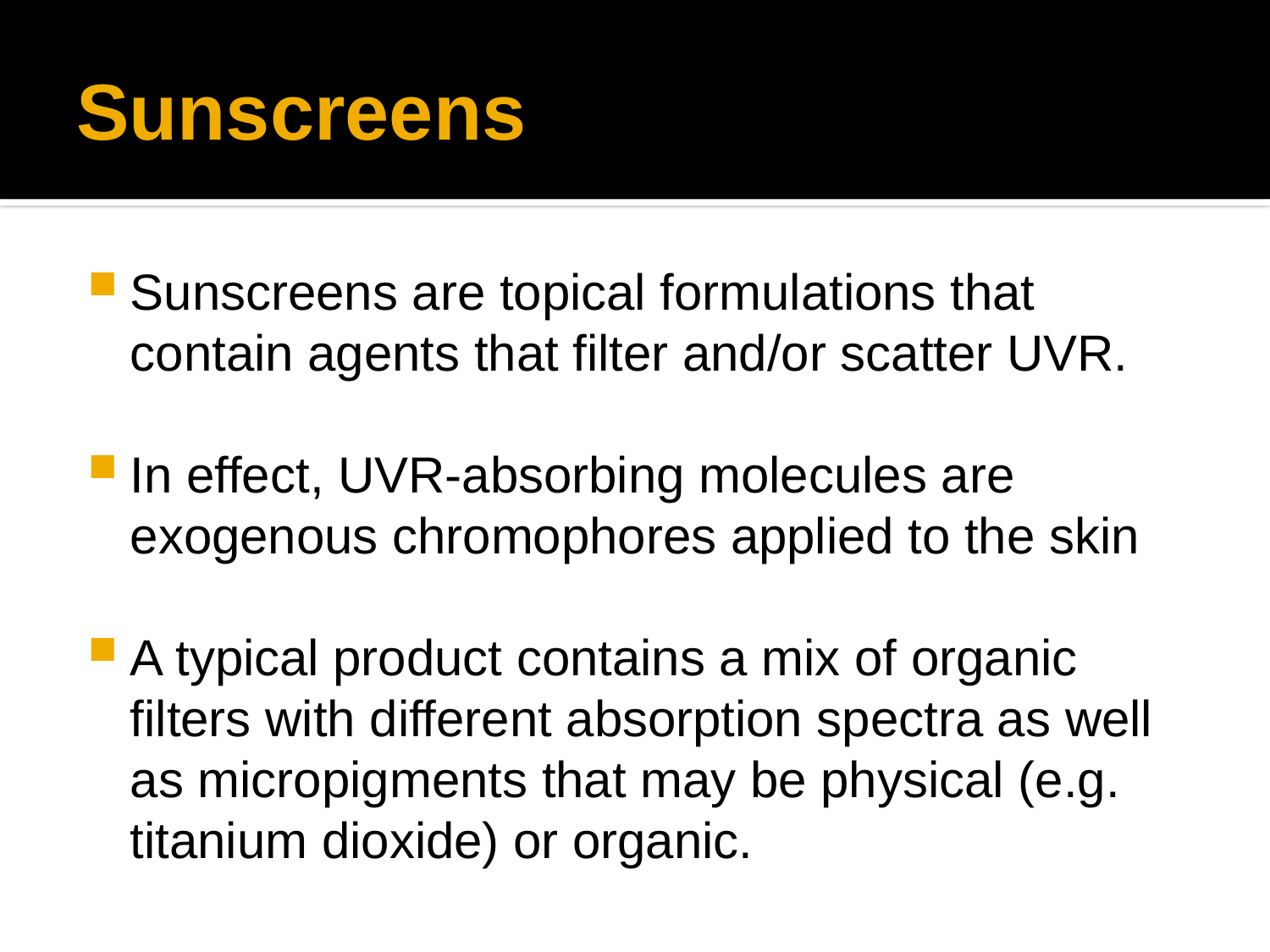

# Sunscreens
Sunscreens are topical formulations that contain agents that filter and/or scatter UVR.

In effect, UVR‐absorbing molecules are exogenous chromophores applied to the skin

A typical product contains a mix of organic filters with different absorption spectra as well as micropigments that may be physical (e.g. titanium dioxide) or organic.